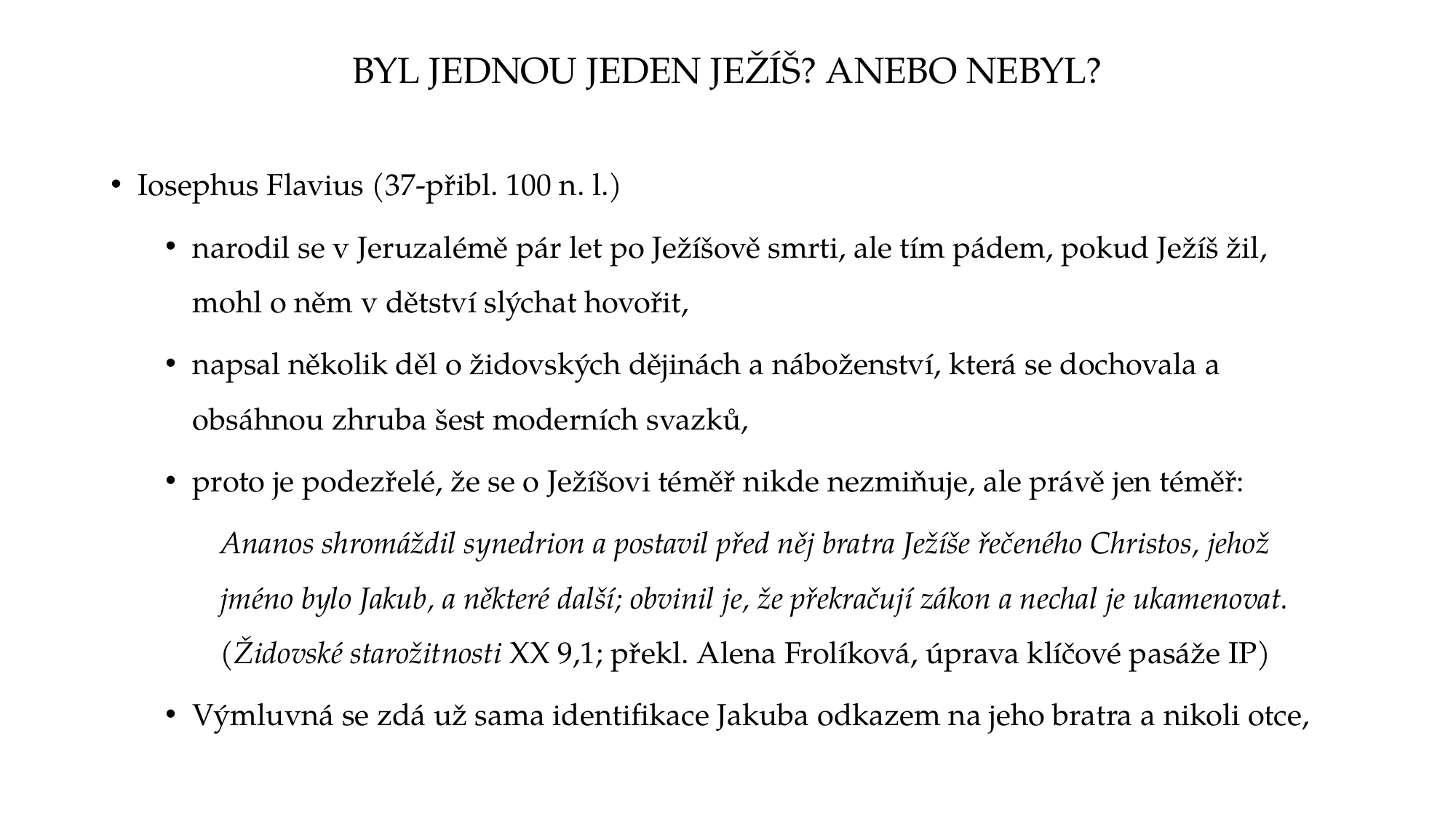

# Byl jednou jeden Ježíš? Anebo nebyl?
Iosephus Flavius (37-přibl. 100 n. l.)
narodil se v Jeruzalémě pár let po Ježíšově smrti, ale tím pádem, pokud Ježíš žil, mohl o něm v dětství slýchat hovořit,
napsal několik děl o židovských dějinách a náboženství, která se dochovala a obsáhnou zhruba šest moderních svazků,
proto je podezřelé, že se o Ježíšovi téměř nikde nezmiňuje, ale právě jen téměř:
Ananos shromáždil synedrion a postavil před něj bratra Ježíše řečeného Christos, jehož jméno bylo Jakub, a některé další; obvinil je, že překračují zákon a nechal je ukamenovat. (Židovské starožitnosti XX 9,1; překl. Alena Frolíková, úprava klíčové pasáže IP)
Výmluvná se zdá už sama identifikace Jakuba odkazem na jeho bratra a nikoli otce,